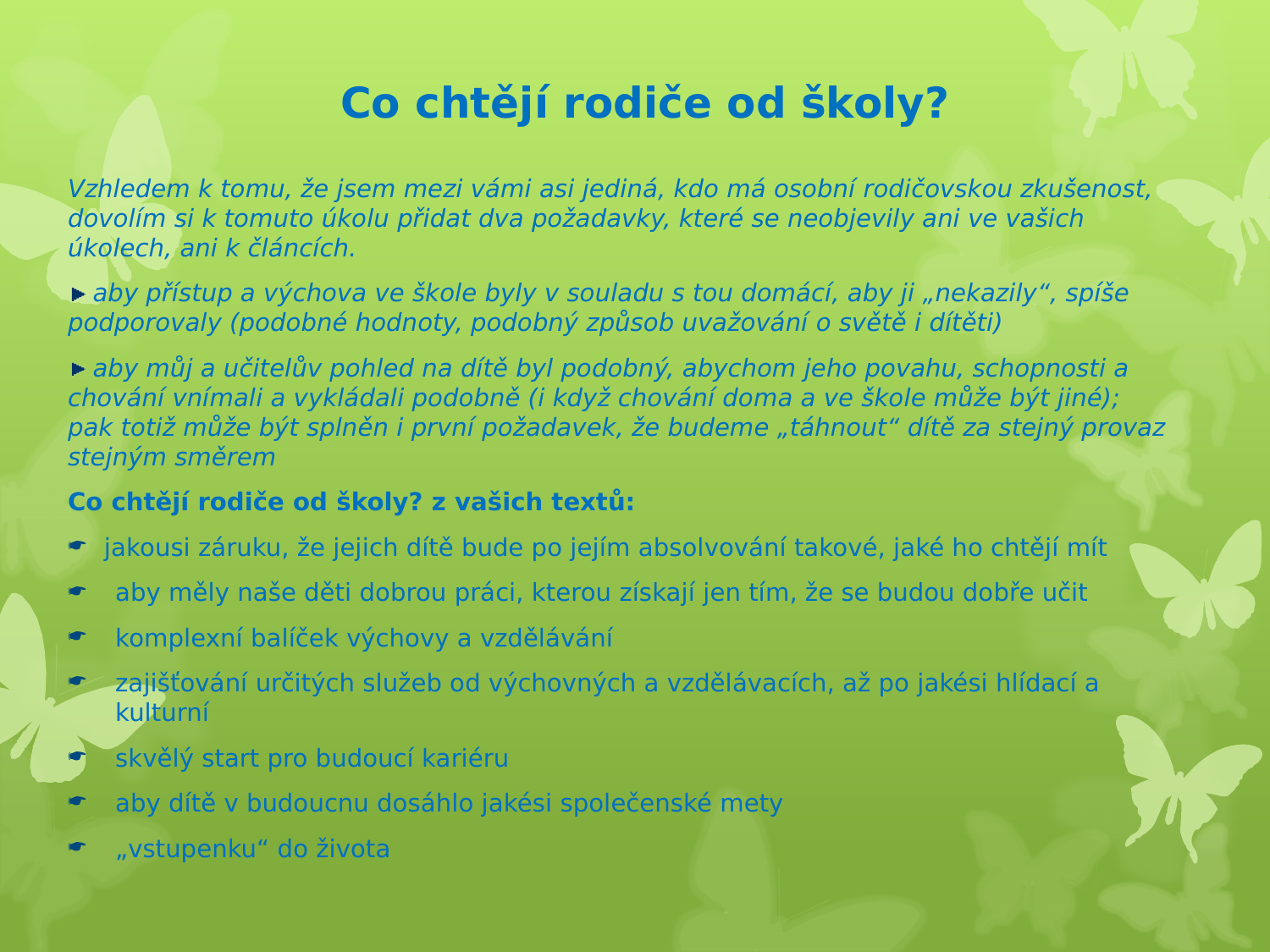

# Co chtějí rodiče od školy?
Vzhledem k tomu, že jsem mezi vámi asi jediná, kdo má osobní rodičovskou zkušenost, dovolím si k tomuto úkolu přidat dva požadavky, které se neobjevily ani ve vašich úkolech, ani k článcích.
 aby přístup a výchova ve škole byly v souladu s tou domácí, aby ji „nekazily“, spíše podporovaly (podobné hodnoty, podobný způsob uvažování o světě i dítěti)
 aby můj a učitelův pohled na dítě byl podobný, abychom jeho povahu, schopnosti a chování vnímali a vykládali podobně (i když chování doma a ve škole může být jiné); pak totiž může být splněn i první požadavek, že budeme „táhnout“ dítě za stejný provaz stejným směrem
Co chtějí rodiče od školy? z vašich textů:
  jakousi záruku, že jejich dítě bude po jejím absolvování takové, jaké ho chtějí mít
aby měly naše děti dobrou práci, kterou získají jen tím, že se budou dobře učit
komplexní balíček výchovy a vzdělávání
zajišťování určitých služeb od výchovných a vzdělávacích, až po jakési hlídací a kulturní
skvělý start pro budoucí kariéru
aby dítě v budoucnu dosáhlo jakési společenské mety
„vstupenku“ do života